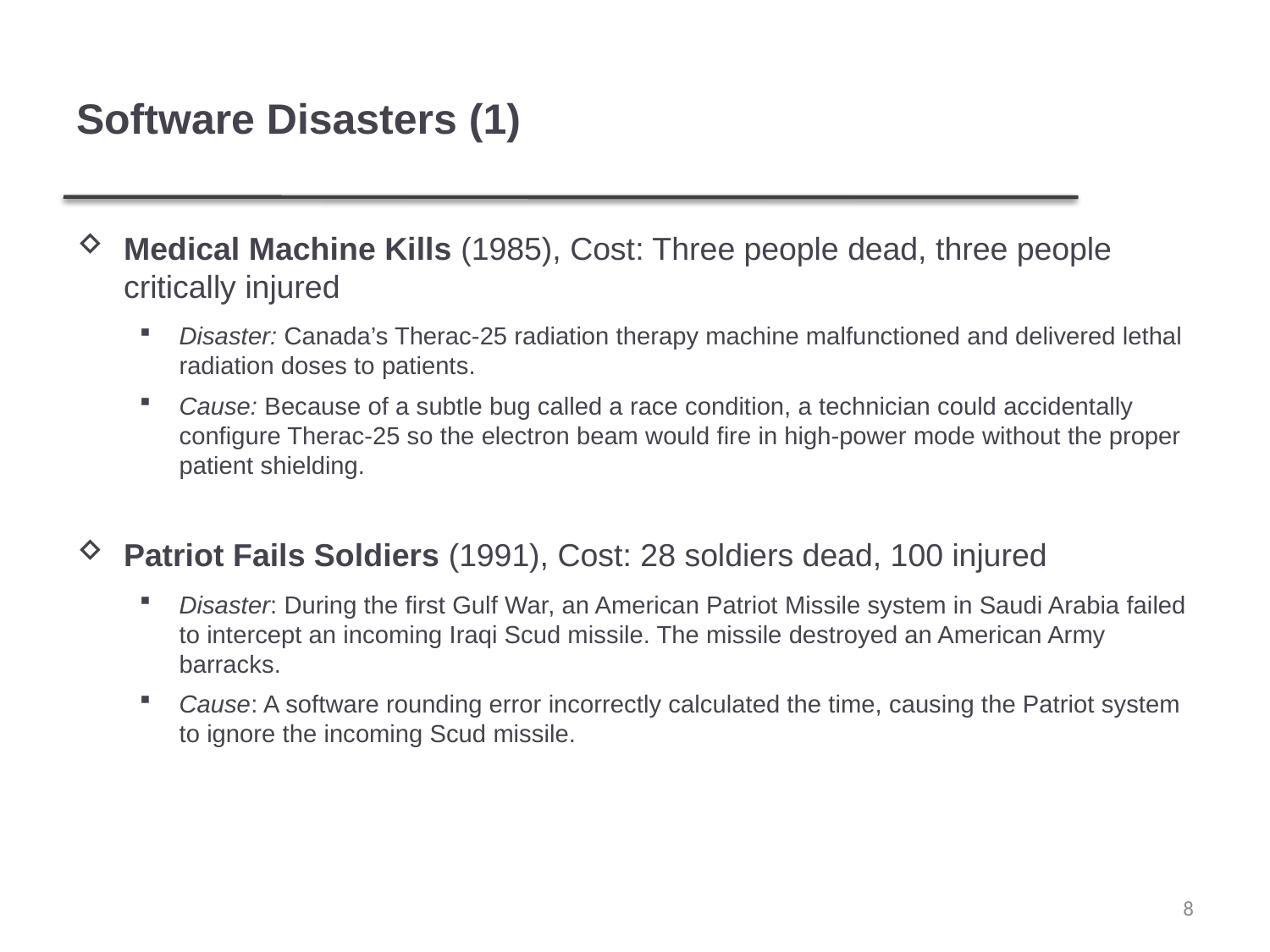

# Software Disasters (1)
Medical Machine Kills (1985), Cost: Three people dead, three people critically injured
Disaster: Canada’s Therac-25 radiation therapy machine malfunctioned and delivered lethal radiation doses to patients.
Cause: Because of a subtle bug called a race condition, a technician could accidentally configure Therac-25 so the electron beam would fire in high-power mode without the proper patient shielding.

Patriot Fails Soldiers (1991), Cost: 28 soldiers dead, 100 injured
Disaster: During the first Gulf War, an American Patriot Missile system in Saudi Arabia failed to intercept an incoming Iraqi Scud missile. The missile destroyed an American Army barracks.
Cause: A software rounding error incorrectly calculated the time, causing the Patriot system to ignore the incoming Scud missile.
8